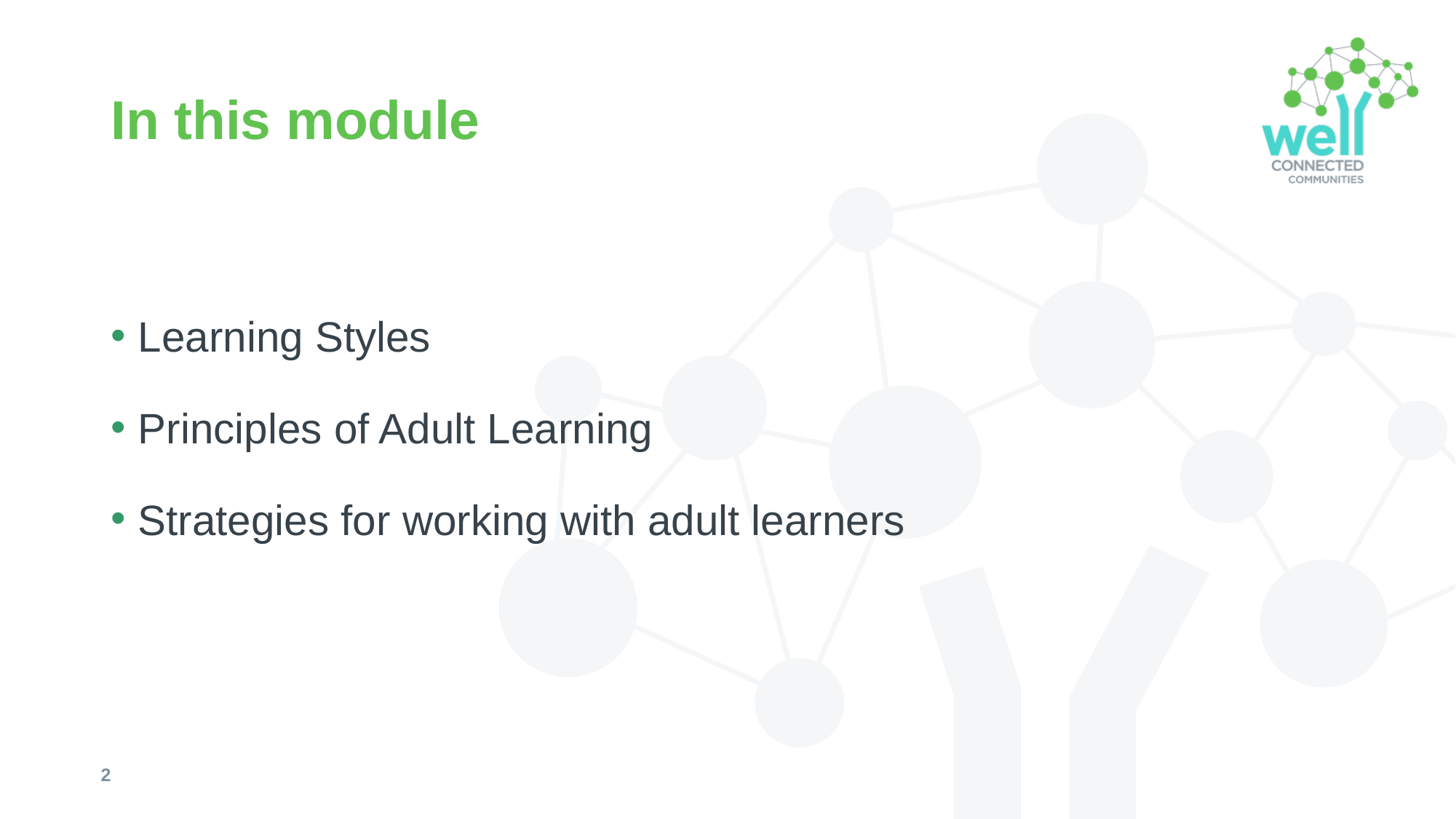

# In this module

Learning Styles
Principles of Adult Learning
Strategies for working with adult learners
2